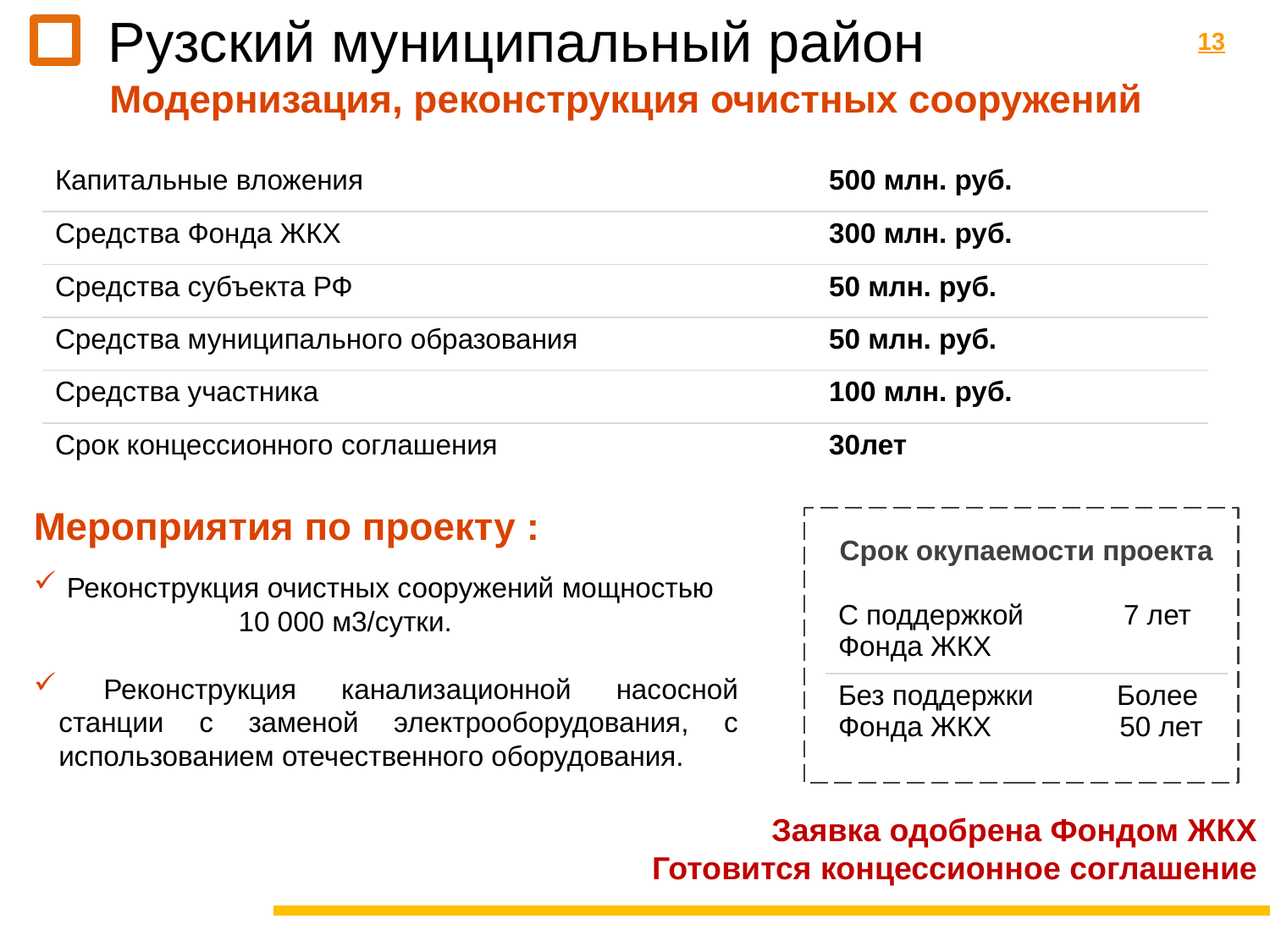

Рузский муниципальный район

13
Модернизация, реконструкция очистных сооружений
| Капитальные вложения | 500 млн. руб. |
| --- | --- |
| Средства Фонда ЖКХ | 300 млн. руб. |
| Средства субъекта РФ | 50 млн. руб. |
| Средства муниципального образования | 50 млн. руб. |
| Средства участника | 100 млн. руб. |
| Срок концессионного соглашения | 30лет |
Мероприятия по проекту :

 Реконструкция очистных сооружений мощностью                           10 000 м3/сутки.

 Реконструкция канализационной насосной станции с заменой электрооборудования, с использованием отечественного оборудования.

| Срок окупаемости проекта |  |
| --- | --- |
| С поддержкой Фонда ЖКХ | 7 лет |
| Без поддержки Фонда ЖКХ | Более 50 лет |
Заявка одобрена Фондом ЖКХ
Готовится концессионное соглашение